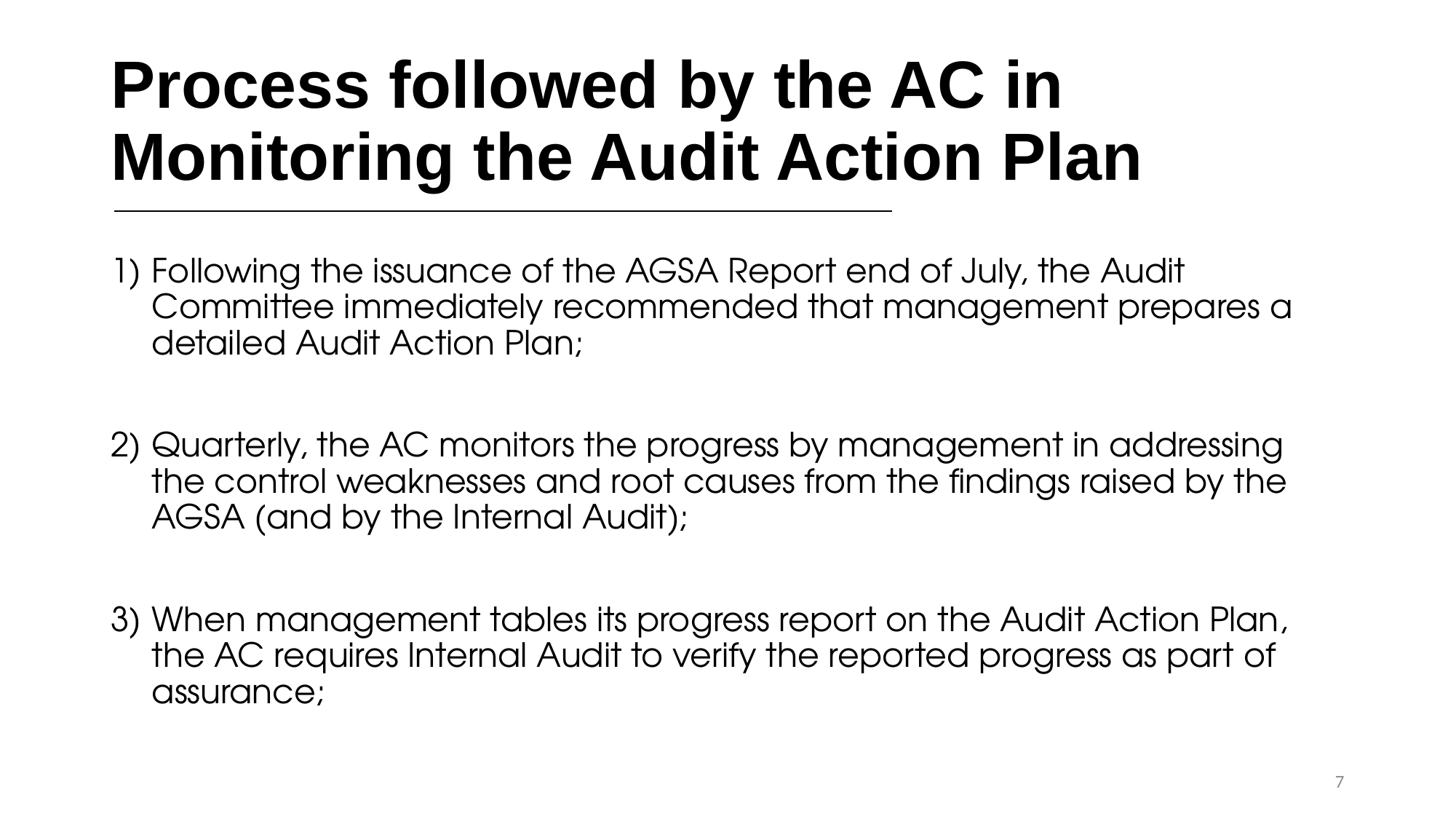

# Process followed by the AC in Monitoring the Audit Action Plan
Following the issuance of the AGSA Report end of July, the Audit Committee immediately recommended that management prepares a detailed Audit Action Plan;

Quarterly, the AC monitors the progress by management in addressing the control weaknesses and root causes from the findings raised by the AGSA (and by the Internal Audit);

When management tables its progress report on the Audit Action Plan, the AC requires Internal Audit to verify the reported progress as part of assurance;

7